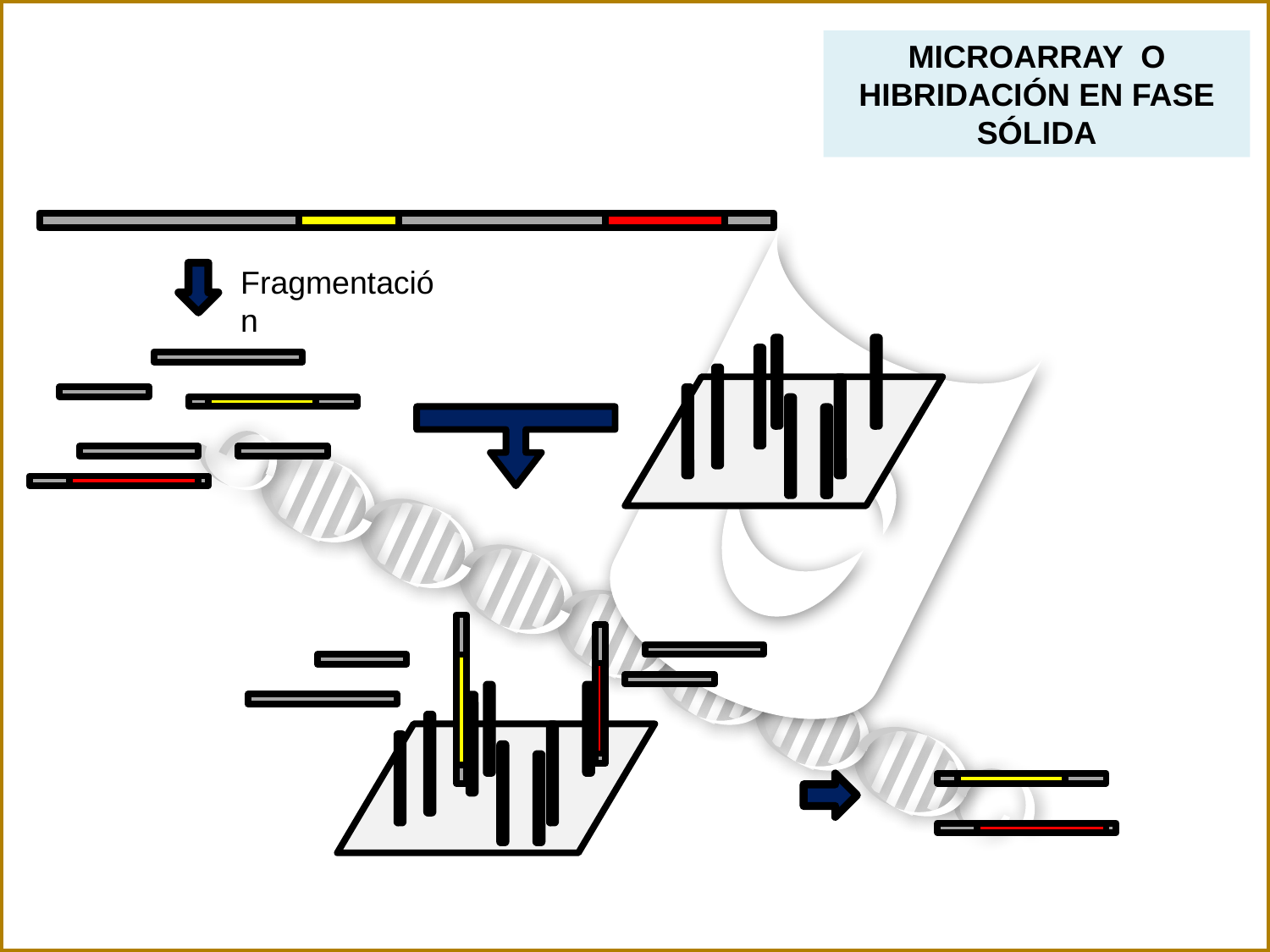

MICROARRAY  O HIBRIDACIÓN EN FASE SÓLIDA

Fragmentación